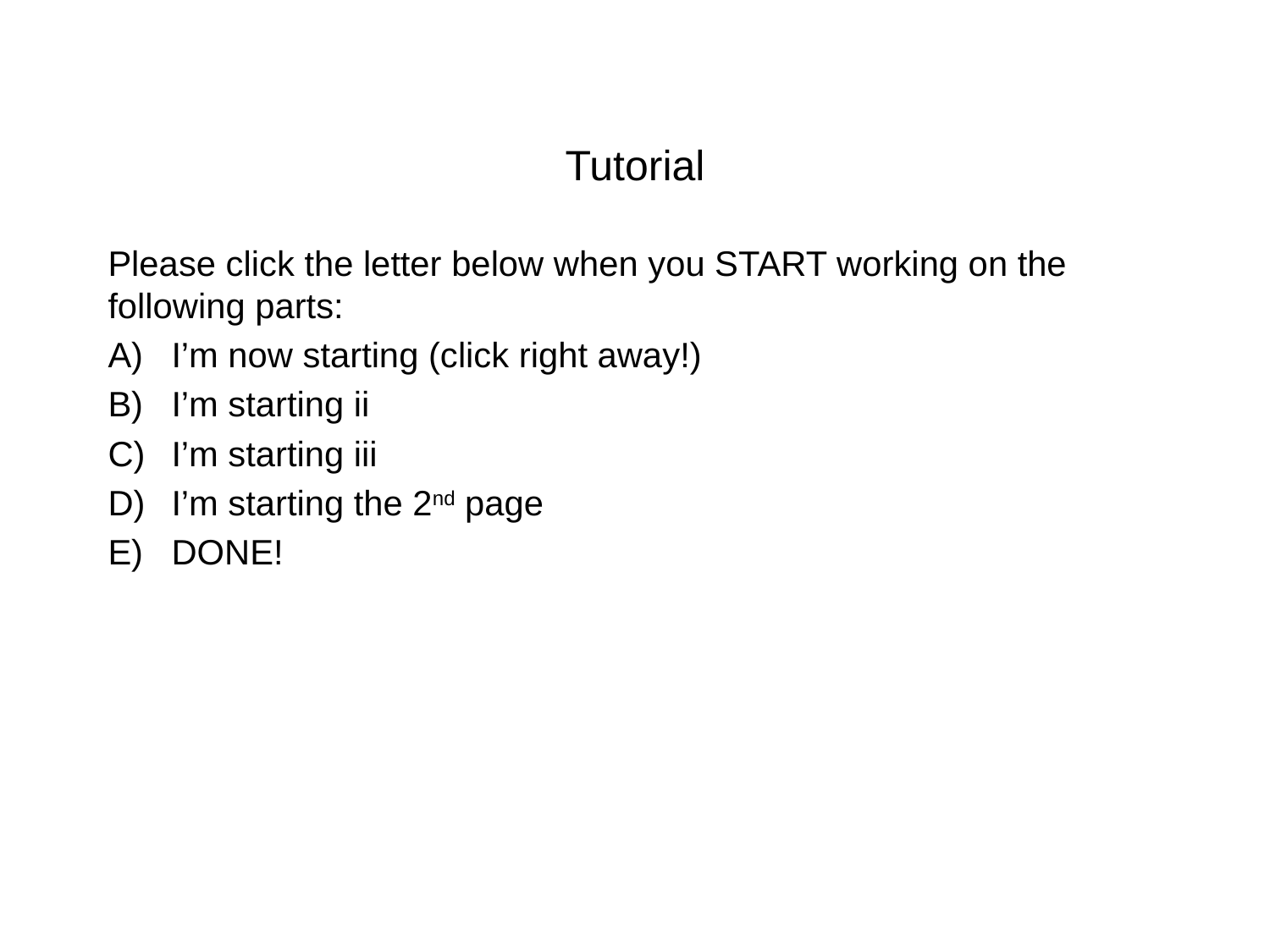

# Tutorial
Please click the letter below when you START working on the following parts:
I’m now starting (click right away!)
I’m starting ii
I’m starting iii
I’m starting the 2nd page
DONE!